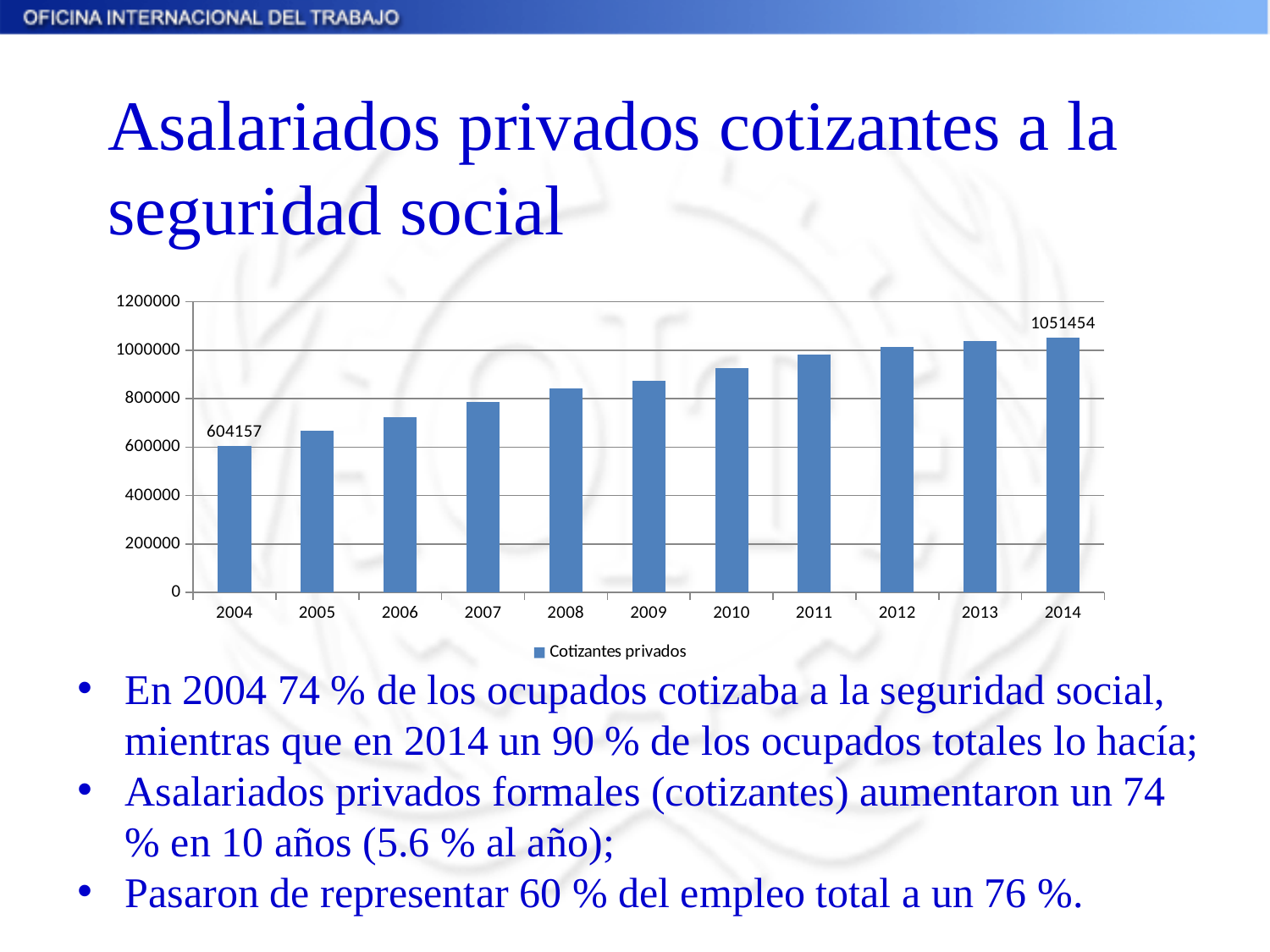

# Asalariados privados cotizantes a la seguridad social

### Chart

| Category | Cotizantes privados |
|---|---|
| 2004 | 604157.0 |
| 2005 | 668541.0 |
| 2006 | 725079.0 |
| 2007 | 786797.0 |
| 2008 | 840910.0 |
| 2009 | 875419.0 |
| 2010 | 925050.0 |
| 2011 | 982847.0 |
| 2012 | 1014797.0 |
| 2013 | 1039210.0 |
| 2014 | 1051454.0 |
En 2004 74 % de los ocupados cotizaba a la seguridad social, mientras que en 2014 un 90 % de los ocupados totales lo hacía;
Asalariados privados formales (cotizantes) aumentaron un 74 % en 10 años (5.6 % al año);
Pasaron de representar 60 % del empleo total a un 76 %.